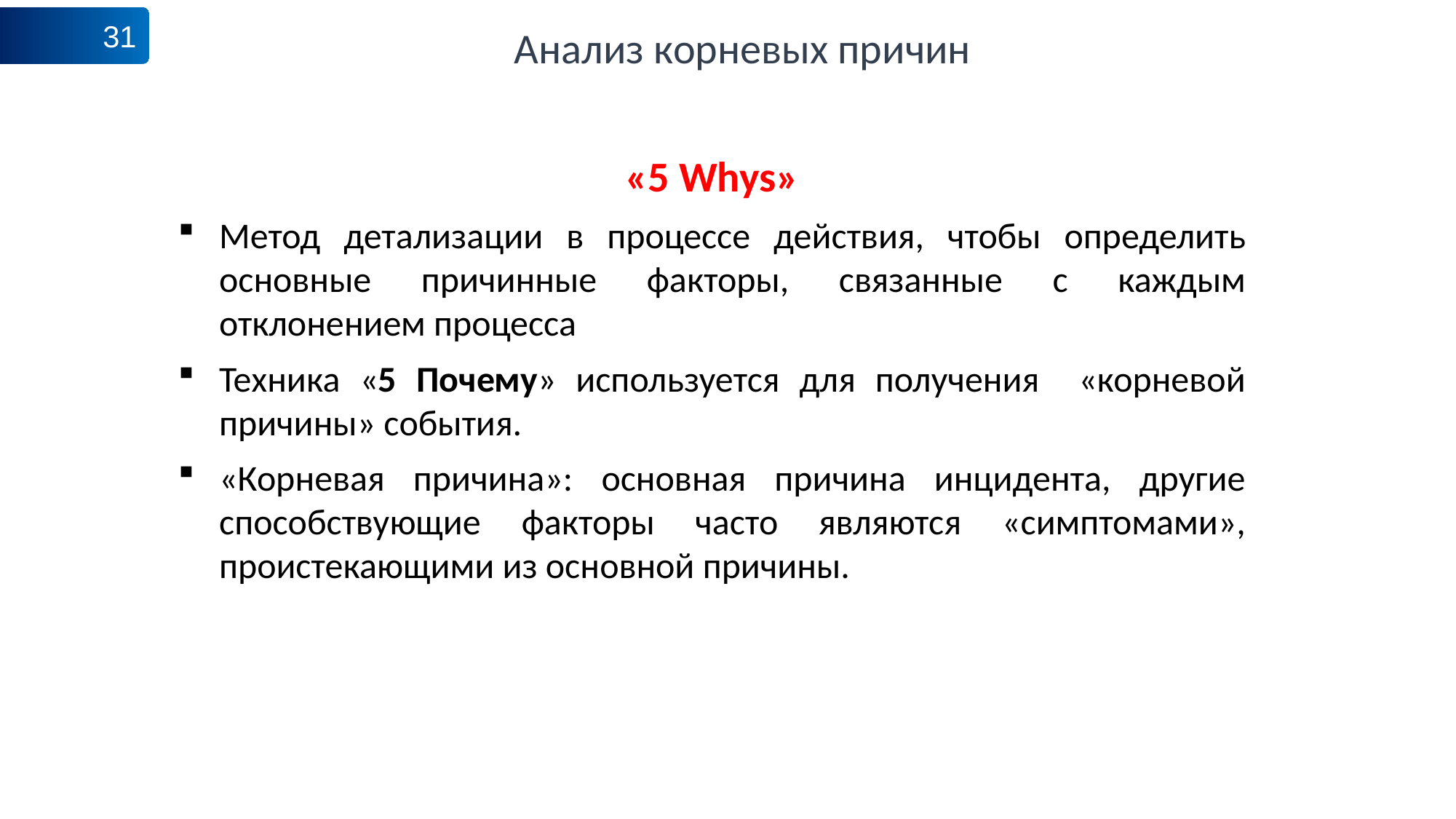

31
# Анализ корневых причин
«5 Whys»
Метод детализации в процессе действия, чтобы определить основные причинные факторы, связанные с каждым отклонением процесса
Техника «5 Почему» используется для получения  «корневой причины» события.
«Корневая причина»: основная причина инцидента, другие способствующие факторы часто являются «симптомами», проистекающими из основной причины.